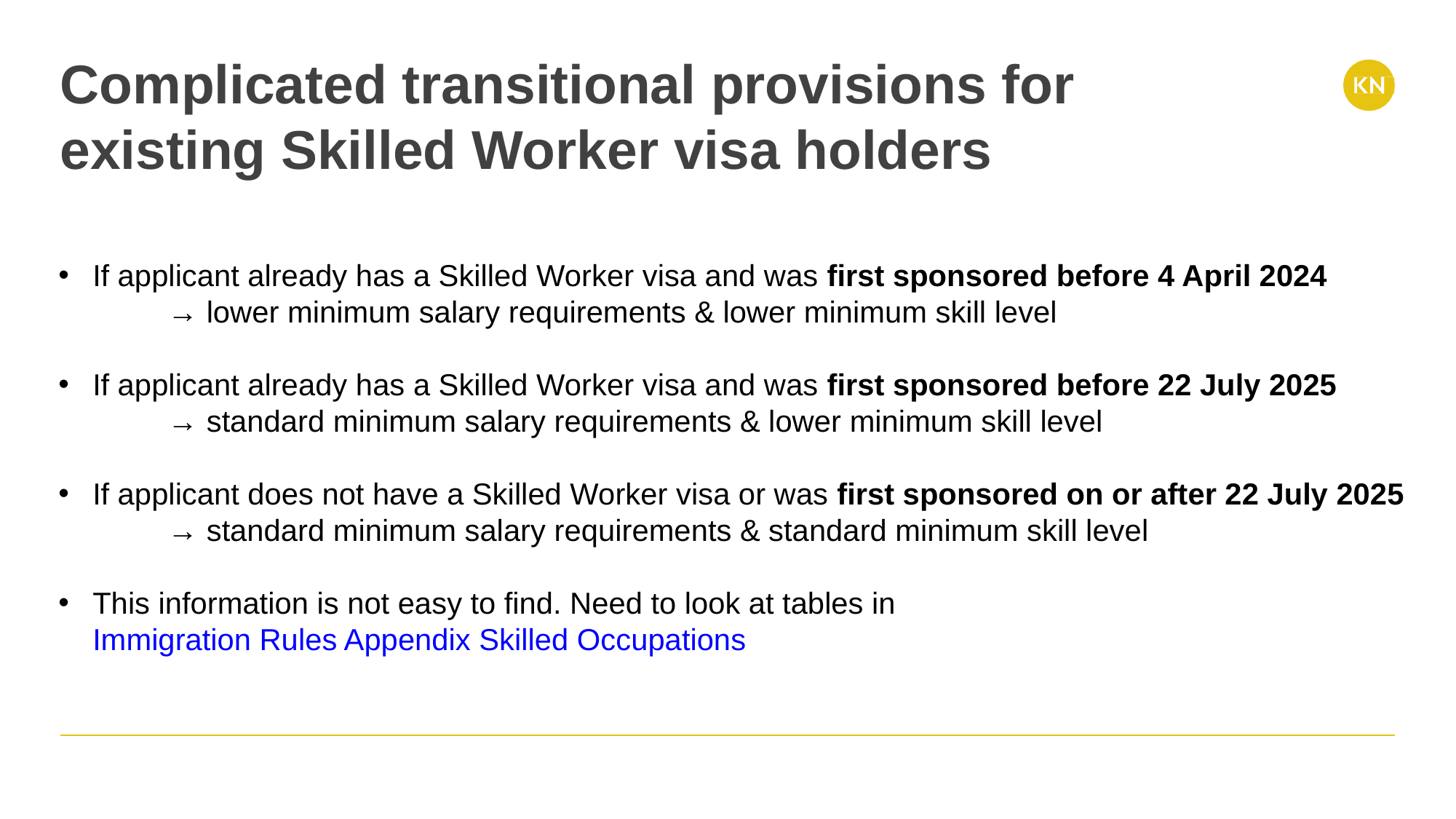

# Complicated transitional provisions for existing Skilled Worker visa holders

If applicant already has a Skilled Worker visa and was first sponsored before 4 April 2024
	→ lower minimum salary requirements & lower minimum skill level

If applicant already has a Skilled Worker visa and was first sponsored before 22 July 2025
	→ standard minimum salary requirements & lower minimum skill level

If applicant does not have a Skilled Worker visa or was first sponsored on or after 22 July 2025
	→ standard minimum salary requirements & standard minimum skill level

This information is not easy to find. Need to look at tables in Immigration Rules Appendix Skilled Occupations